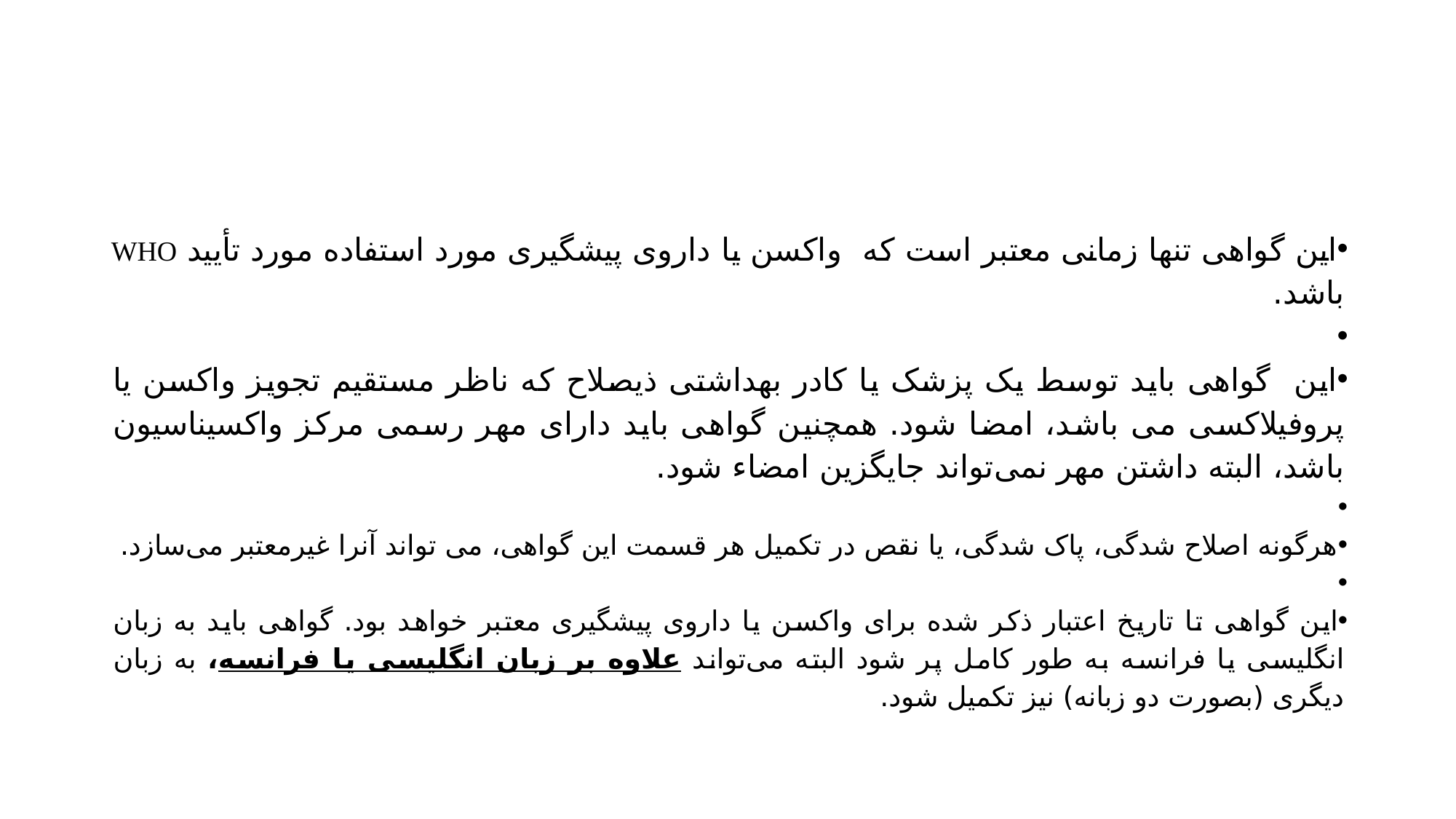

#
این گواهی تنها زمانی معتبر است که  واکسن یا داروی پیشگیری مورد استفاده مورد تأیید WHO باشد.

این  گواهی‌ باید توسط یک پزشک یا کادر بهداشتی ذیصلاح که ناظر مستقیم تجویز واکسن یا پروفیلاکسی می باشد، امضا شود. همچنین گواهی باید دارای مهر رسمی مرکز واکسیناسیون باشد، البته داشتن مهر نمی‌تواند جایگزین امضاء شود.

هرگونه اصلاح شدگی، پاک شدگی، یا نقص در تکمیل هر قسمت این گواهی، می تواند آنرا غیرمعتبر می‌سازد.

این گواهی تا تاریخ اعتبار ذکر شده برای واکسن یا داروی پیشگیری معتبر خواهد بود. گواهی باید به زبان انگلیسی یا فرانسه به طور کامل پر شود البته می‌تواند علاوه بر زبان انگلیسی یا فرانسه، به زبان دیگری (بصورت دو زبانه) نیز تکمیل شود.